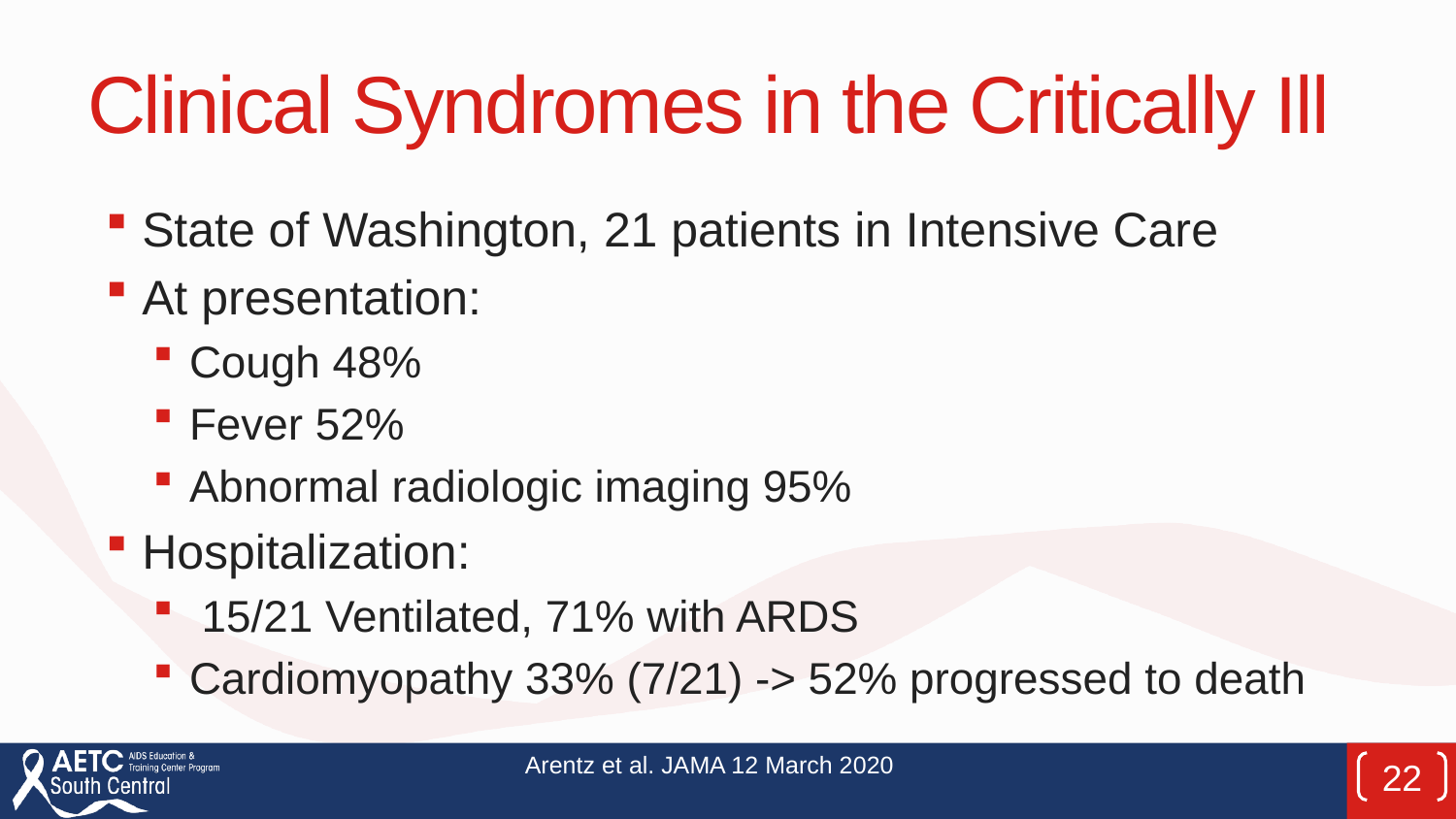

# Clinical Syndromes in the Critically Ill
State of Washington, 21 patients in Intensive Care
At presentation:
Cough 48%
Fever 52%
Abnormal radiologic imaging 95%
Hospitalization:
 15/21 Ventilated, 71% with ARDS
Cardiomyopathy 33% (7/21) -> 52% progressed to death

Arentz et al. JAMA 12 March 2020
22